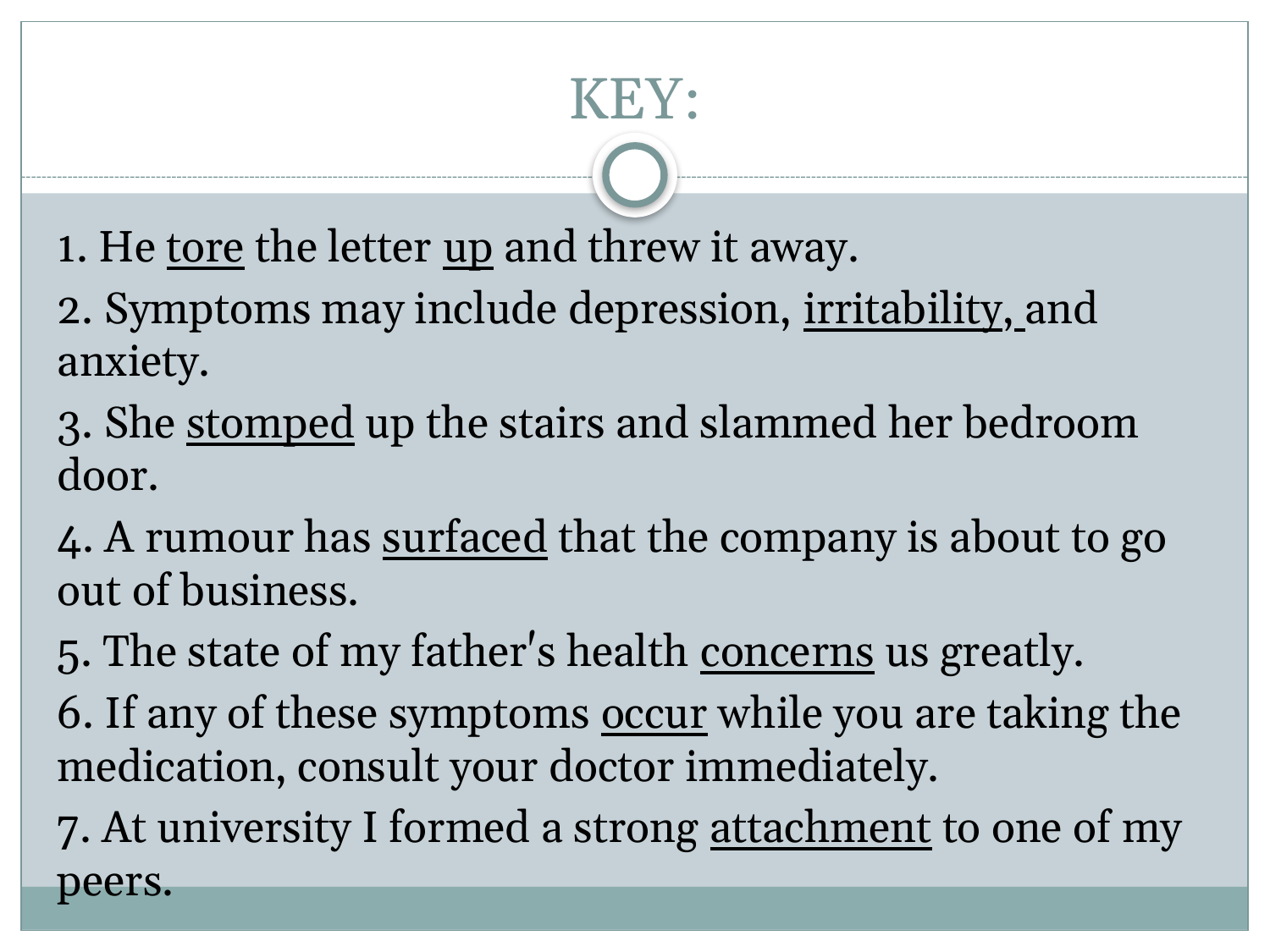

# KEY:
1. He tore the letter up and threw it away.
2. Symptoms may include depression, irritability, and anxiety.
3. She stomped up the stairs and slammed her bedroom door.
4. A rumour has surfaced that the company is about to go out of business.
5. The state of my father's health concerns us greatly.
6. If any of these symptoms occur while you are taking the medication, consult your doctor immediately.
7. At university I formed a strong attachment to one of my peers.